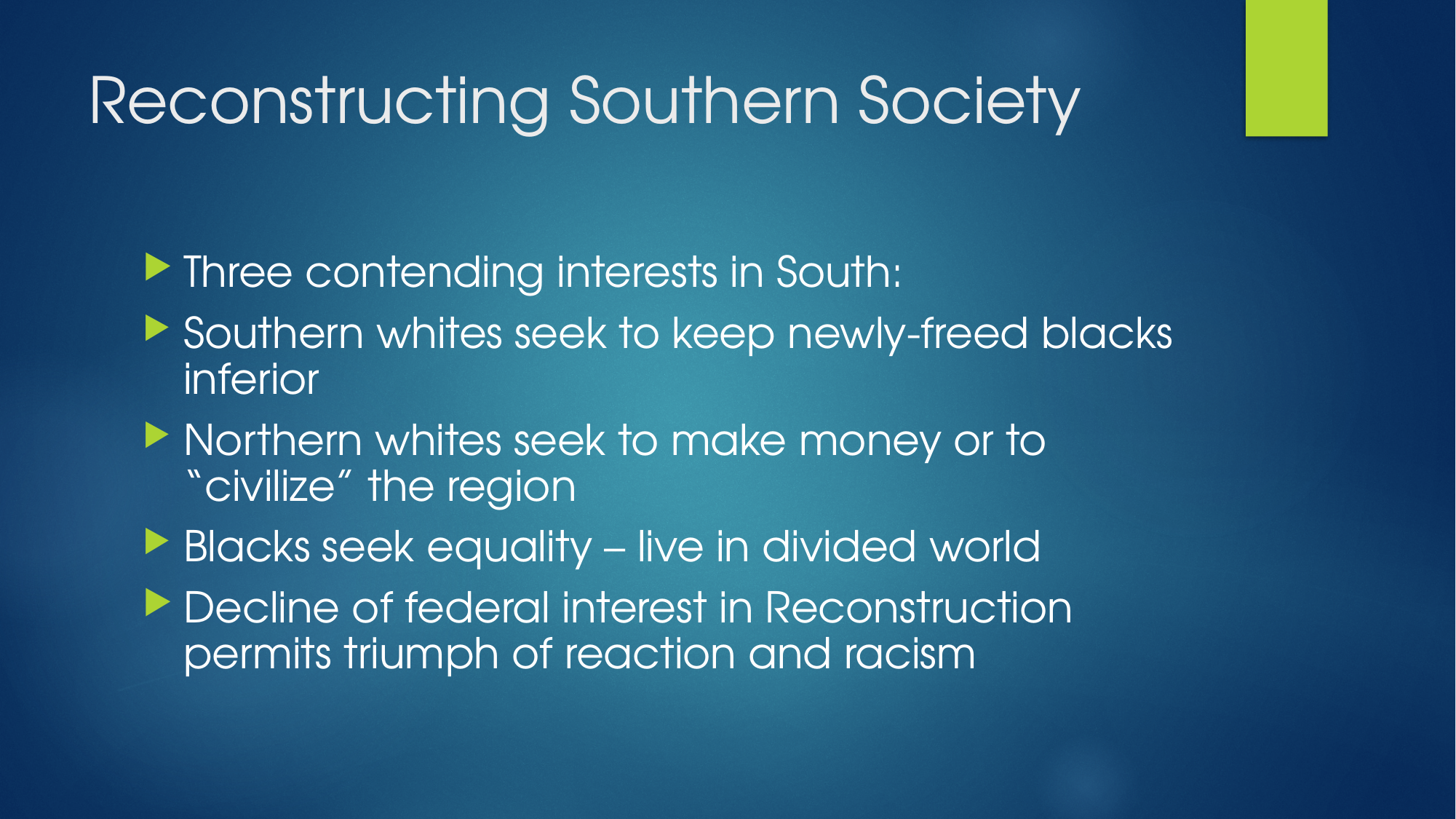

# Reconstructing Southern Society
Three contending interests in South:
Southern whites seek to keep newly-freed blacks inferior
Northern whites seek to make money or to “civilize” the region
Blacks seek equality – live in divided world
Decline of federal interest in Reconstruction permits triumph of reaction and racism